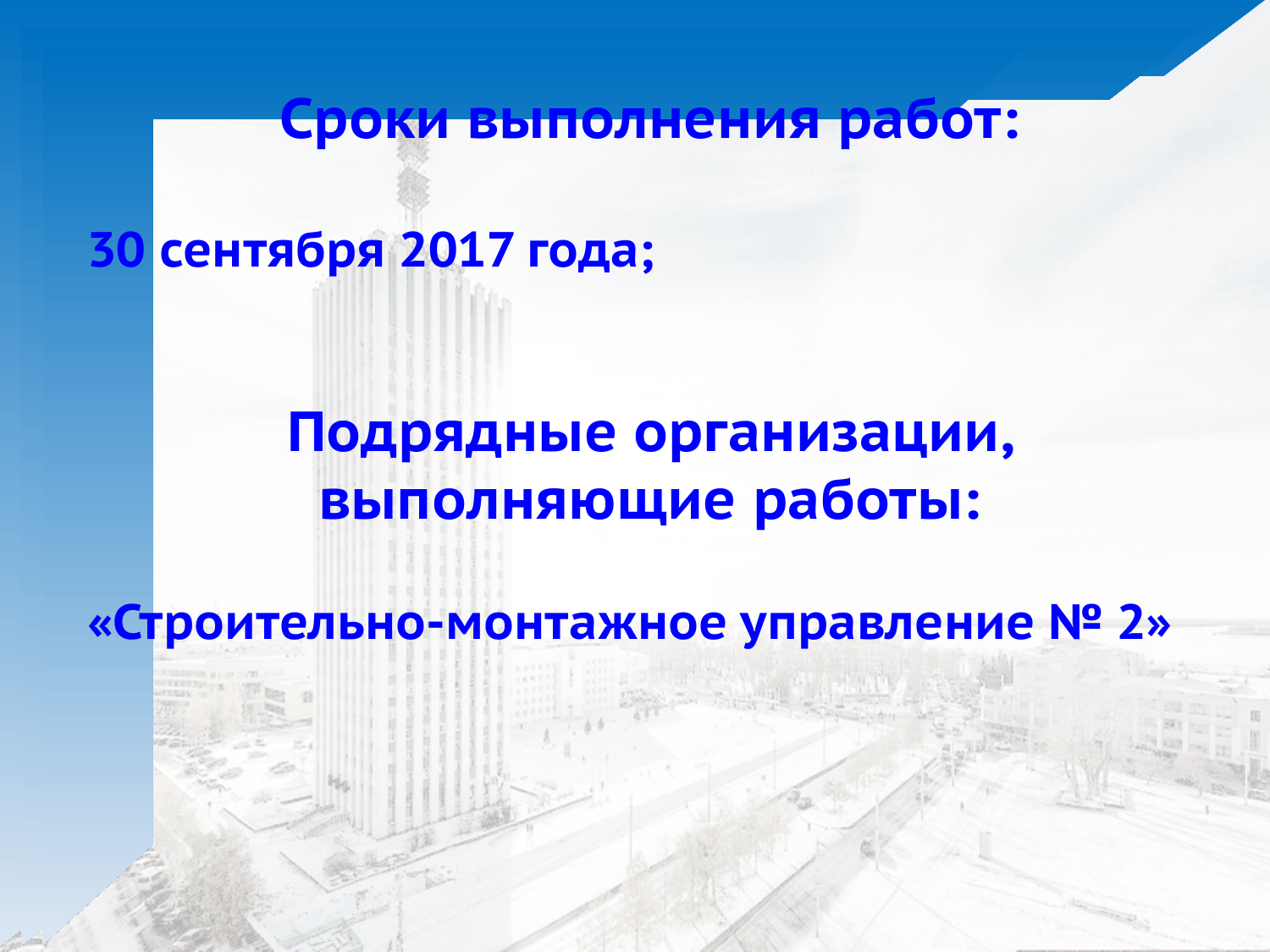

Сроки выполнения работ:

30 сентября 2017 года;

Подрядные организации, выполняющие работы:

«Строительно-монтажное управление № 2»